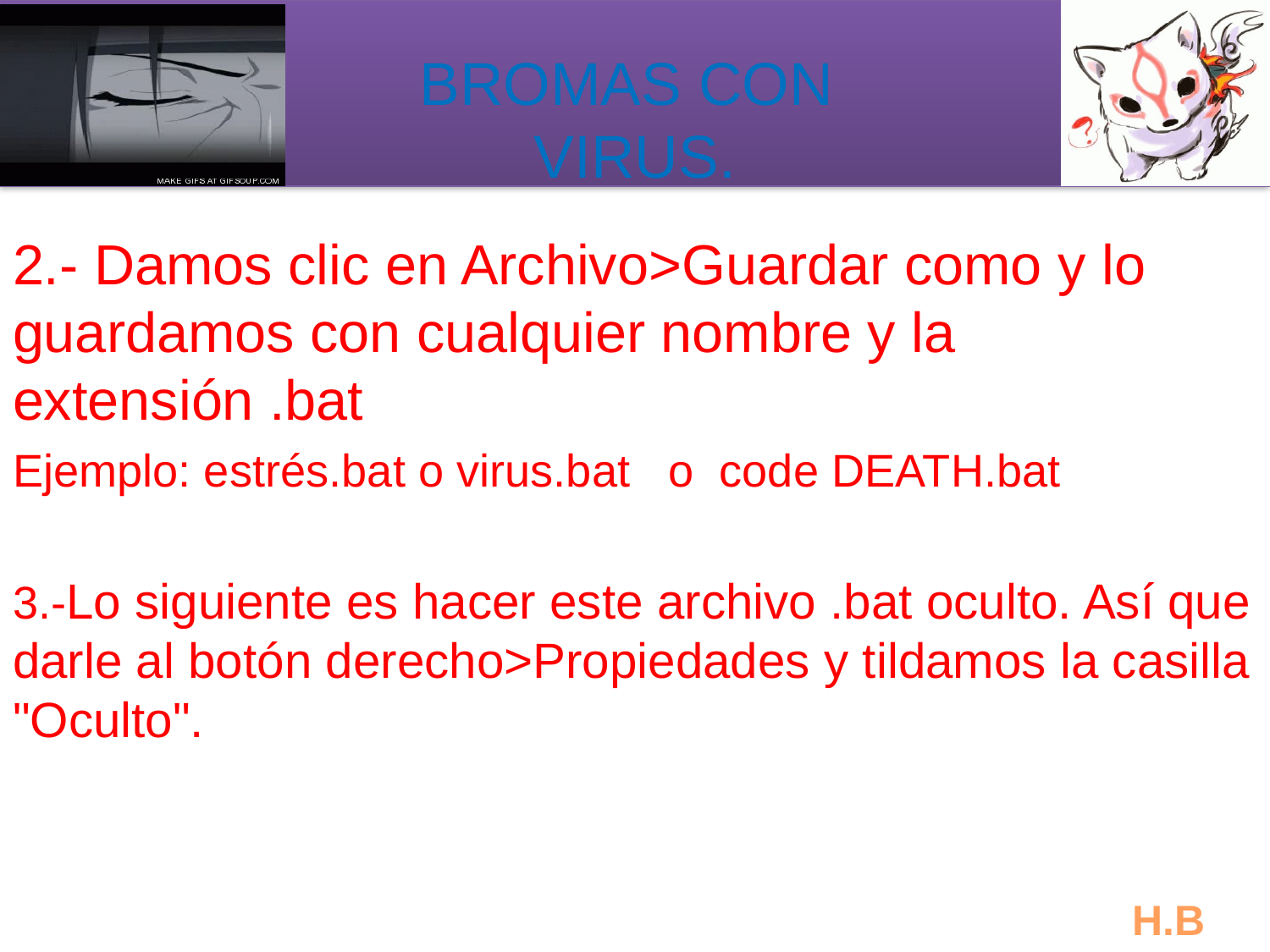

# BROMAS CON VIRUS.
2.- Damos clic en Archivo>Guardar como y lo guardamos con cualquier nombre y la extensión .bat
Ejemplo: estrés.bat o virus.bat   o  code DEATH.bat

3.-Lo siguiente es hacer este archivo .bat oculto. Así que darle al botón derecho>Propiedades y tildamos la casilla "Oculto".